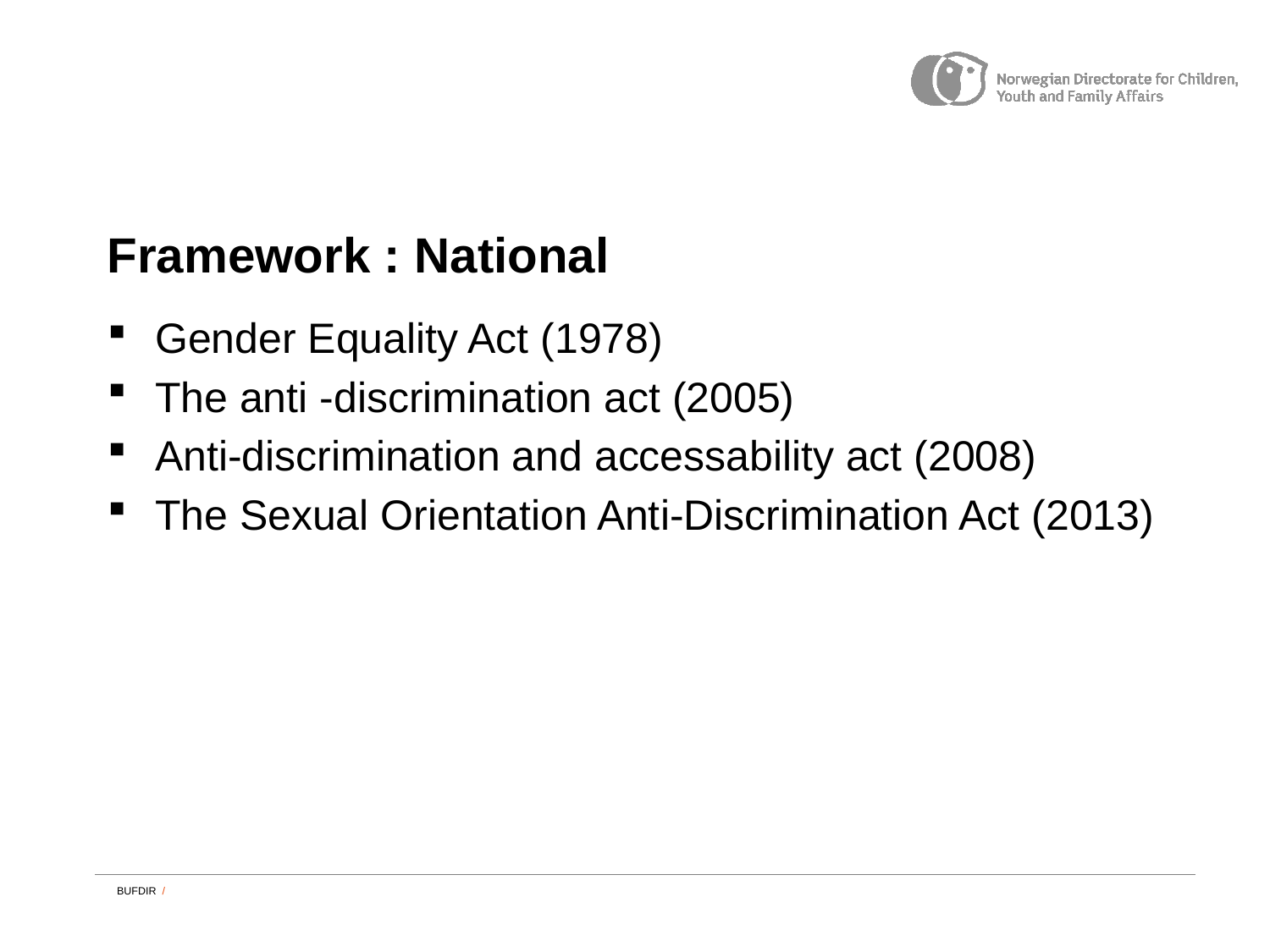

# Framework : National
Gender Equality Act (1978)
The anti -discrimination act (2005)
Anti-discrimination and accessability act (2008)
The Sexual Orientation Anti-Discrimination Act (2013)